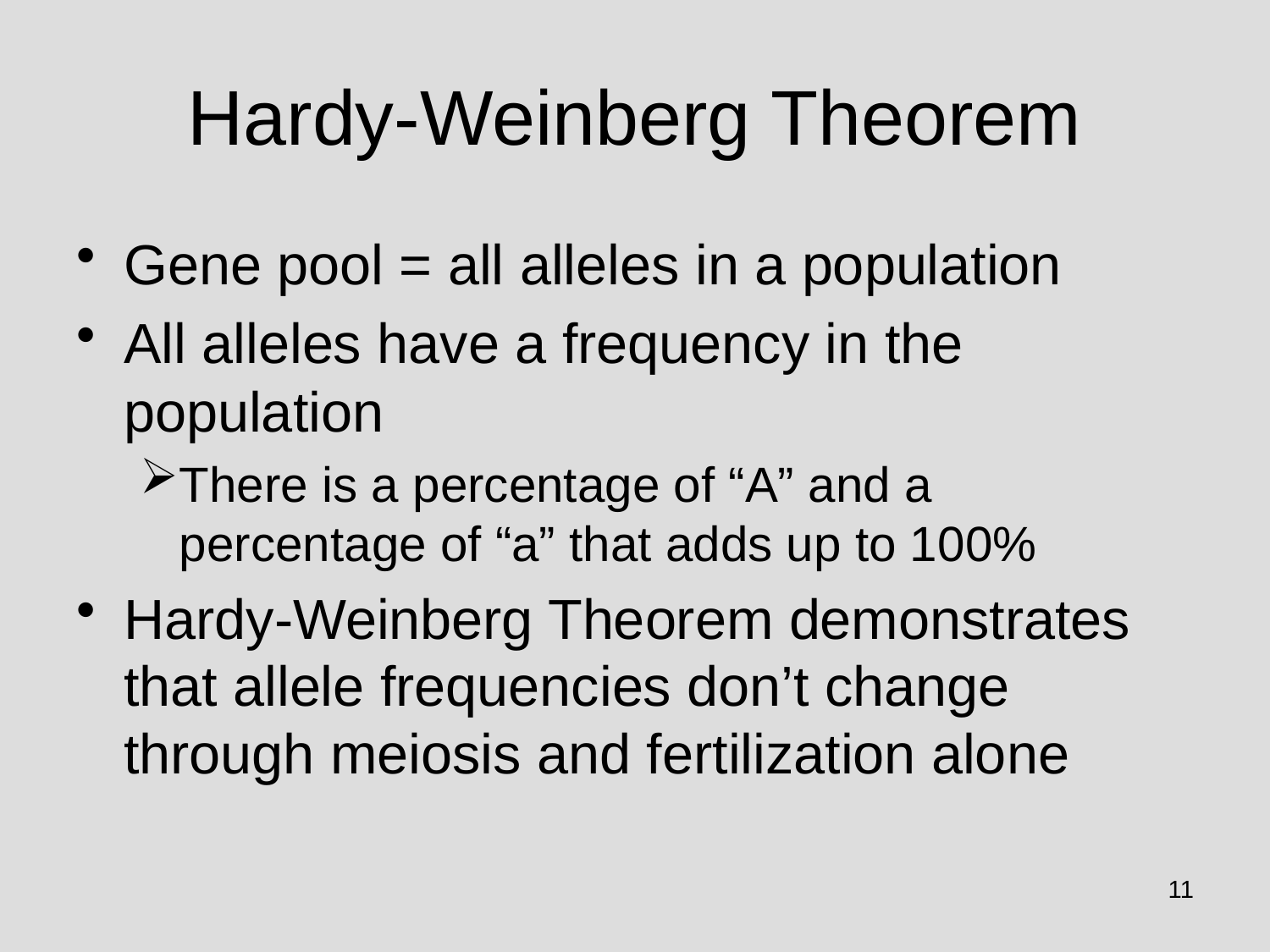

# Hardy-Weinberg Theorem
Gene pool = all alleles in a population
All alleles have a frequency in the population
There is a percentage of “A” and a percentage of “a” that adds up to 100%
Hardy-Weinberg Theorem demonstrates that allele frequencies don’t change through meiosis and fertilization alone
11